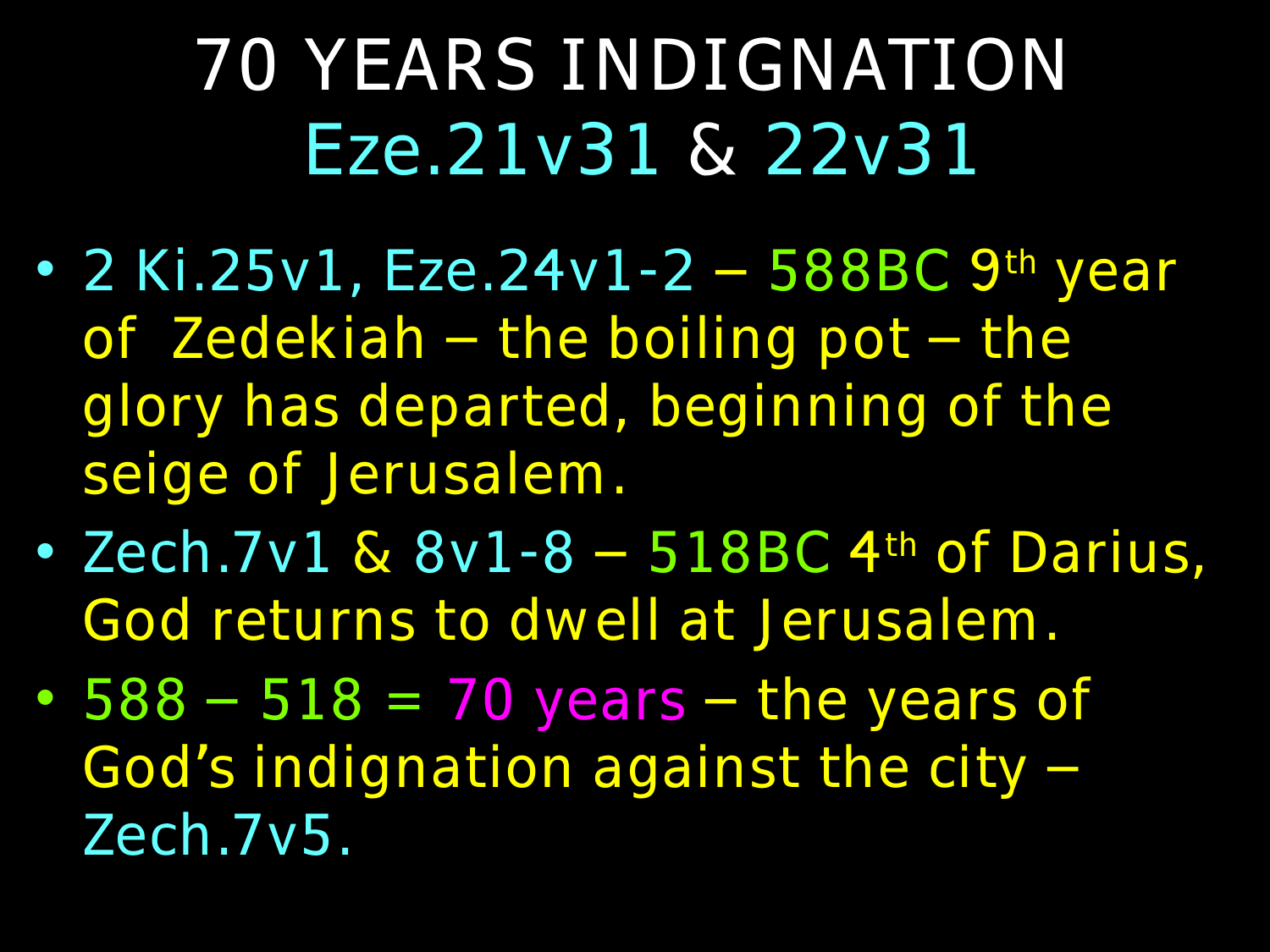

# 70 YEARS INDIGNATION Eze.21v31 & 22v31
2 Ki.25v1, Eze.24v1-2 – 588BC 9th year of  Zedekiah – the boiling pot – the glory has departed, beginning of the seige of Jerusalem.
Zech.7v1 & 8v1-8 – 518BC 4th of Darius, God returns to dwell at Jerusalem.
588 – 518 = 70 years – the years of God’s indignation against the city – Zech.7v5.